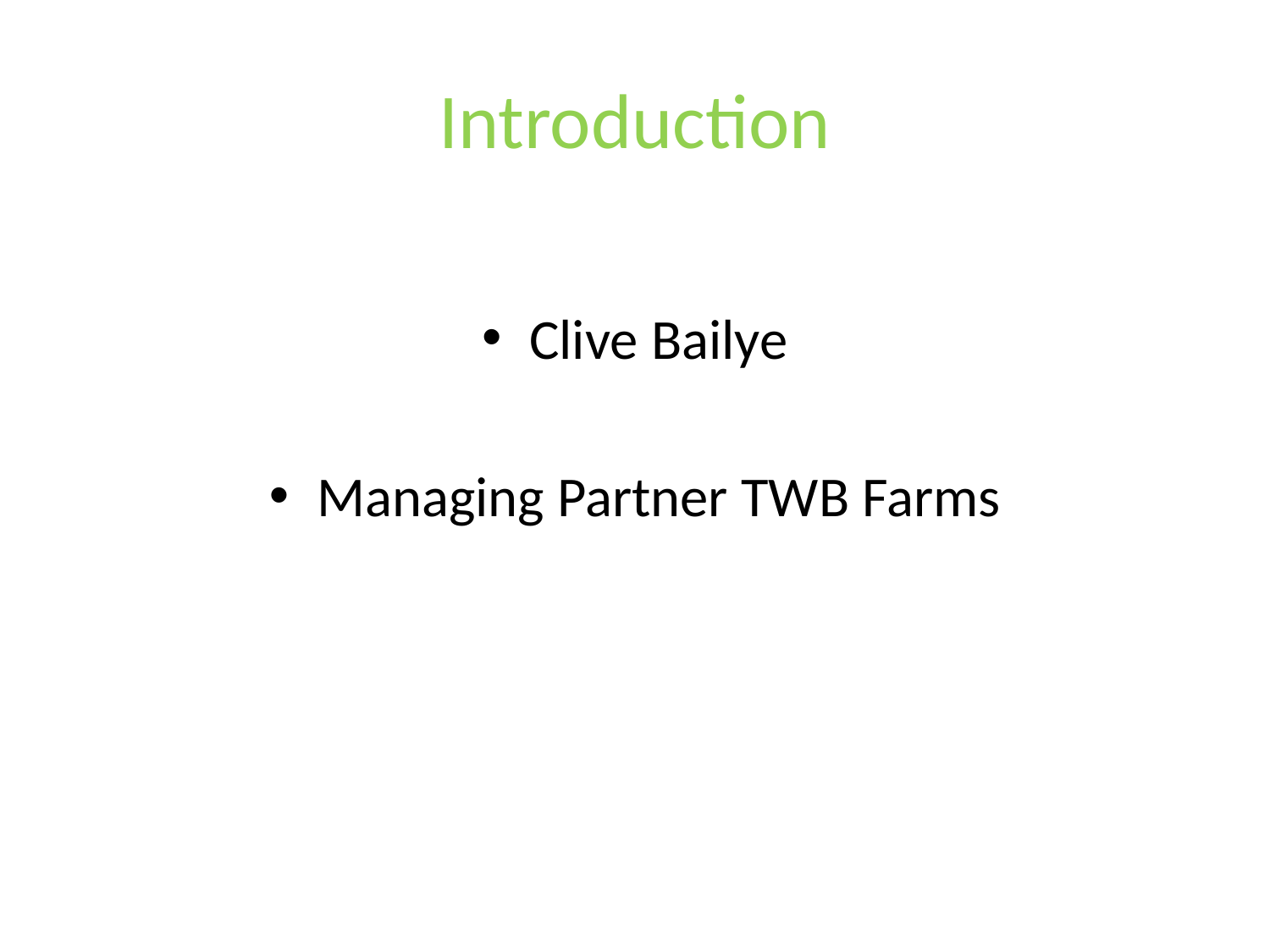

# Introduction
Clive Bailye

Managing Partner TWB Farms